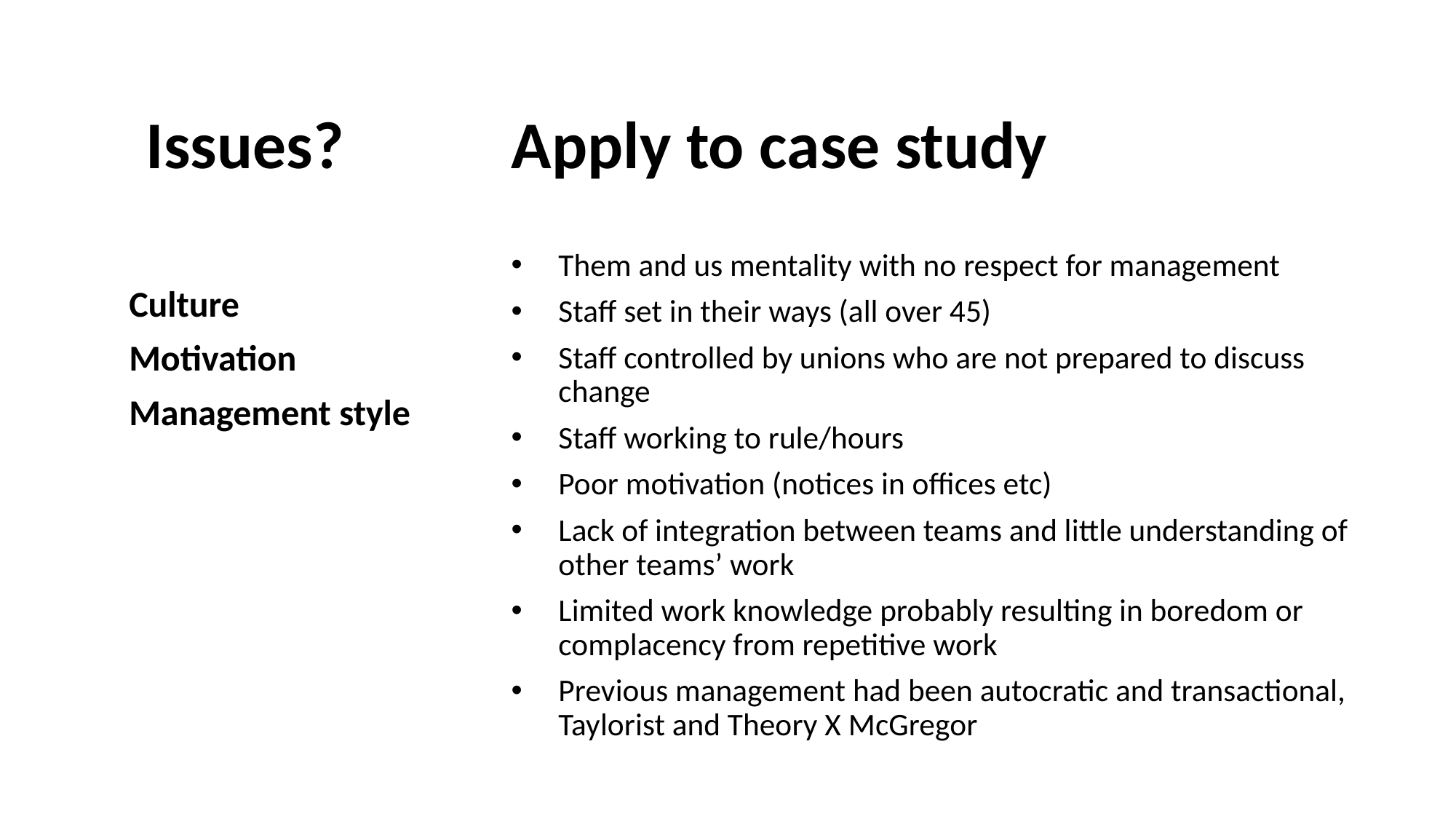

# Issues?
Apply to case study
Them and us mentality with no respect for management
Staff set in their ways (all over 45)
Staff controlled by unions who are not prepared to discuss change
Staff working to rule/hours
Poor motivation (notices in offices etc)
Lack of integration between teams and little understanding of other teams’ work
Limited work knowledge probably resulting in boredom or complacency from repetitive work
Previous management had been autocratic and transactional, Taylorist and Theory X McGregor

Culture
Motivation
Management style